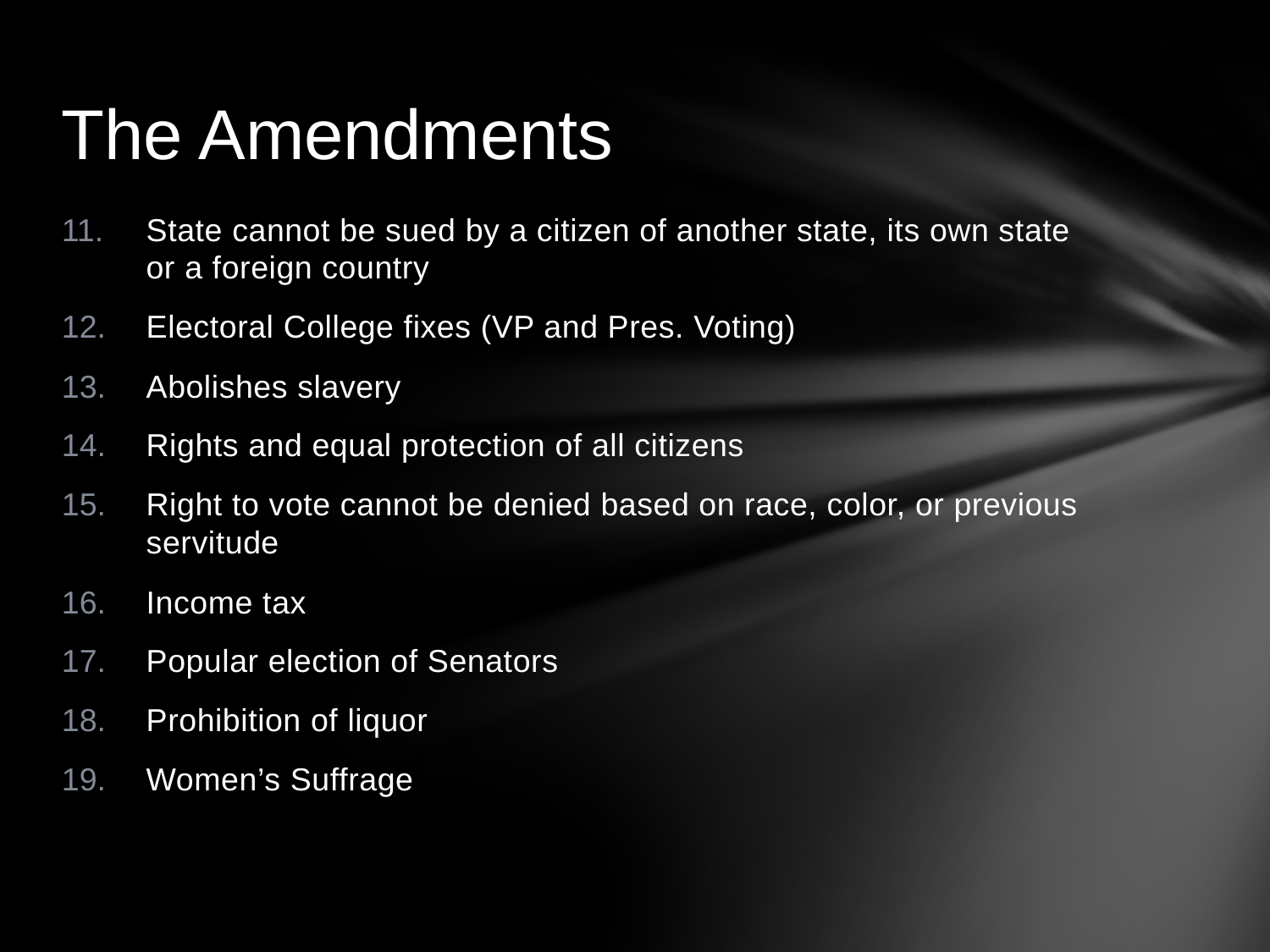

# The Amendments
State cannot be sued by a citizen of another state, its own state or a foreign country
Electoral College fixes (VP and Pres. Voting)
Abolishes slavery
Rights and equal protection of all citizens
Right to vote cannot be denied based on race, color, or previous servitude
Income tax
Popular election of Senators
Prohibition of liquor
Women’s Suffrage